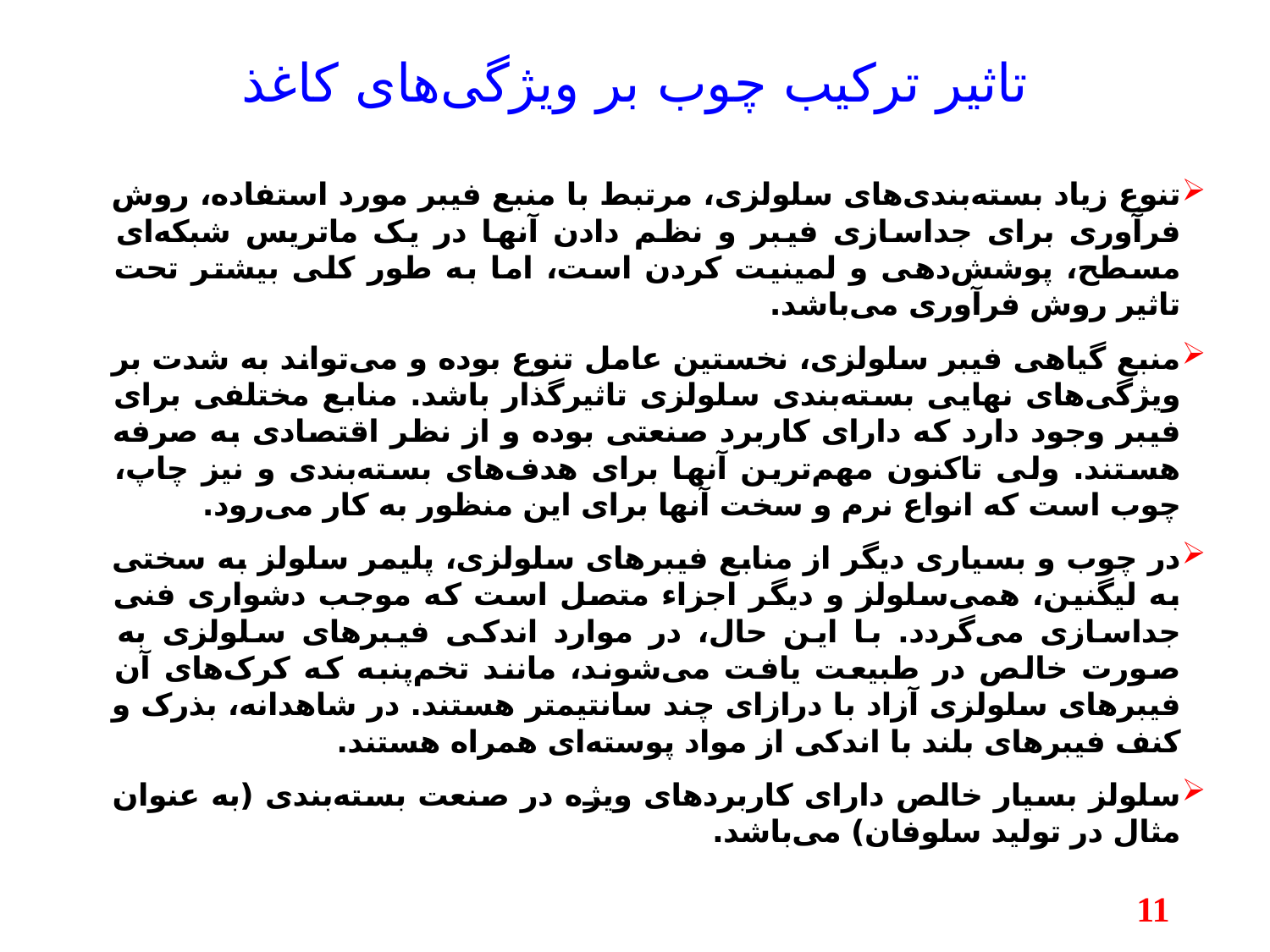

# تاثیر ترکیب چوب بر ویژگی‌های کاغذ

تنوع زیاد بسته‌بندی‌های سلولزی، مرتبط با منبع فیبر مورد استفاده، روش فرآوری برای جداسازی فیبر و نظم دادن آنها در یک ماتریس شبکه‌ای مسطح، پوشش‌دهی و لمینیت کردن است، اما به طور کلی بیشتر تحت تاثیر روش فرآوری می‌باشد.
منبع گیاهی فیبر سلولزی، نخستین عامل تنوع بوده و می‌تواند به شدت بر ویژگی‌های نهایی بسته‌بندی سلولزی تاثیرگذار باشد. منابع مختلفی برای فیبر وجود دارد که دارای کاربرد صنعتی بوده و از نظر اقتصادی به صرفه هستند. ولی تاکنون مهم‌ترین آنها برای هدف‌های بسته‌بندی و نیز چاپ، چوب است که انواع نرم و سخت آنها برای این منظور به کار می‌رود.
در چوب و بسیاری دیگر از منابع فیبرهای سلولزی، پلیمر سلولز به سختی به لیگنین، همی‌سلولز و دیگر اجزاء متصل است که موجب دشواری فنی جداسازی می‌گردد. با این حال، در موارد اندکی فیبرهای سلولزی به صورت خالص در طبیعت یافت می‌شوند، مانند تخم‌پنبه که کرک‌های آن فیبرهای سلولزی آزاد با درازای چند سانتیمتر هستند. در شاهدانه، بذرک و کنف فیبرهای بلند با اندکی از مواد پوسته‌ای همراه هستند.
سلولز بسیار خالص دارای کاربردهای ویژه در صنعت بسته‌بندی (به عنوان مثال در تولید سلوفان) می‌باشد.
11